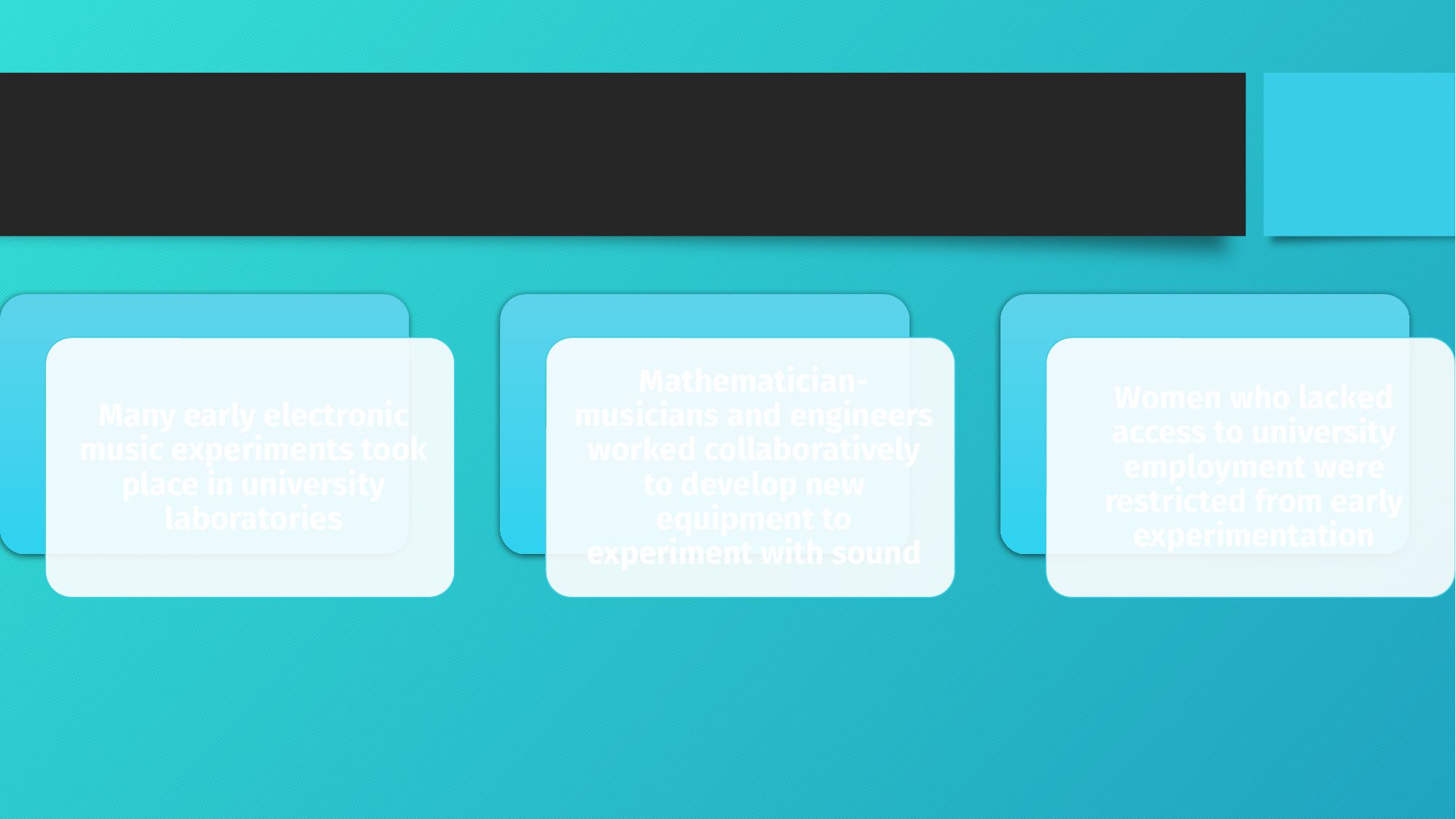

Many early electronic music experiments took place in university laboratories
Mathematician-musicians and engineers worked collaboratively to develop new equipment to experiment with sound
Women who lacked access to university employment were restricted from early experimentation